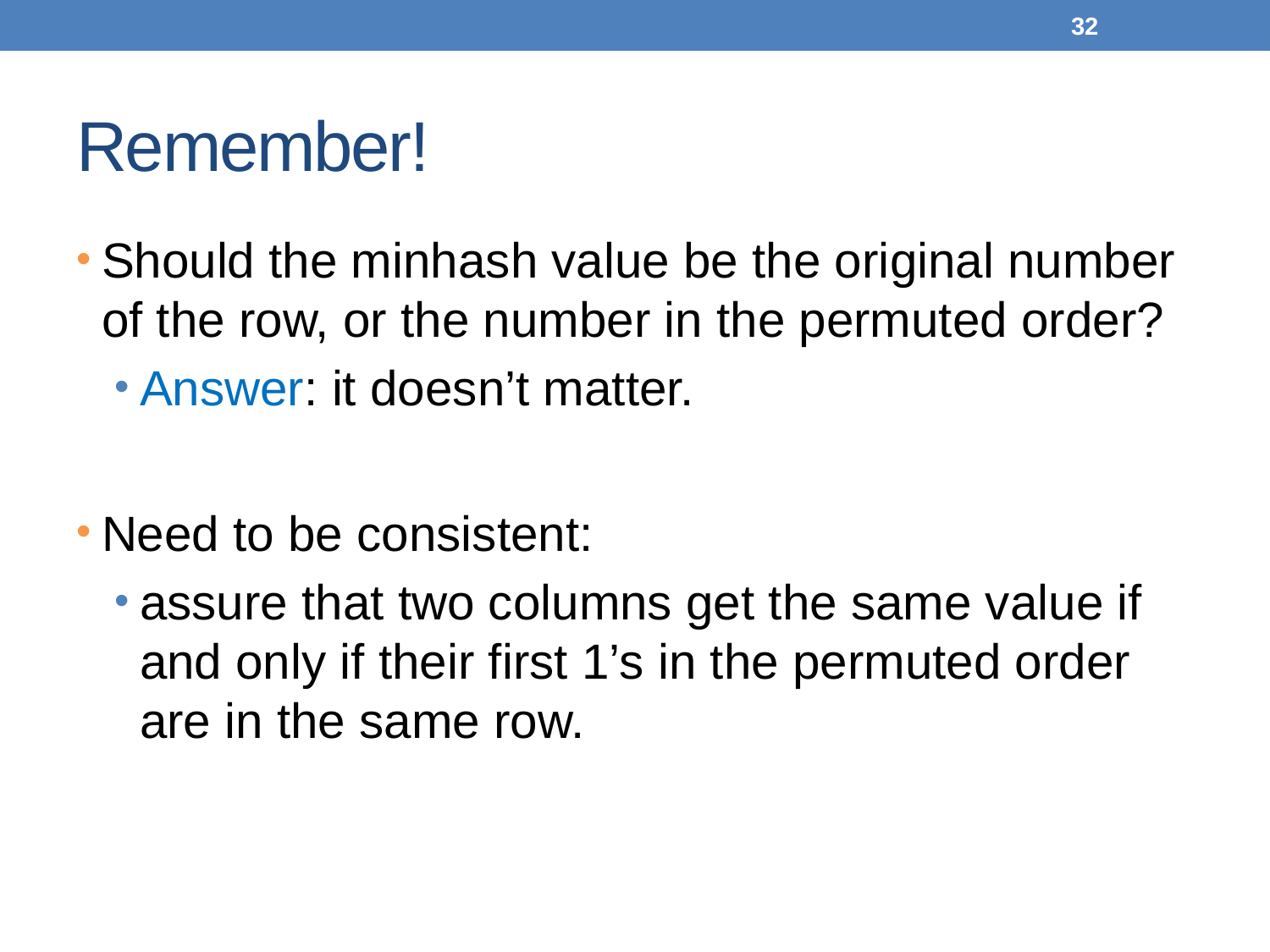

32
# Remember!
Should the minhash value be the original number of the row, or the number in the permuted order?
Answer: it doesn’t matter.

Need to be consistent:
assure that two columns get the same value if and only if their first 1’s in the permuted order are in the same row.